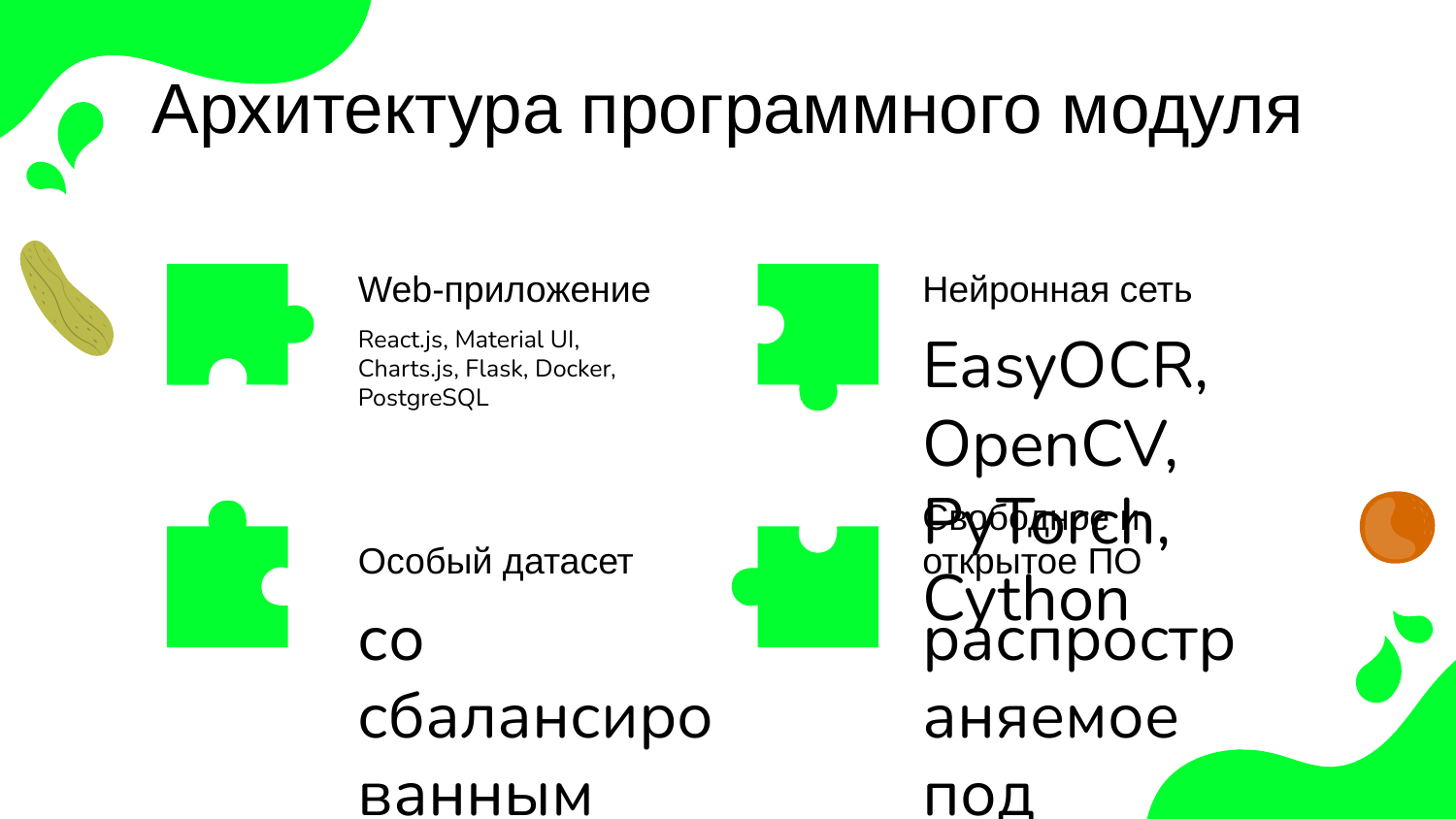

# Архитектура программного модуля

Web-приложение

Нейронная сеть
React.js, Material UI, Charts.js, Flask, Docker, PostgreSQL
EasyOCR, OpenCV, PyTorch, Cython

Особый датасет
Свободное и открытое ПО

со сбалансированным распределением категорий по составу
распространяемое под открытой лицензией